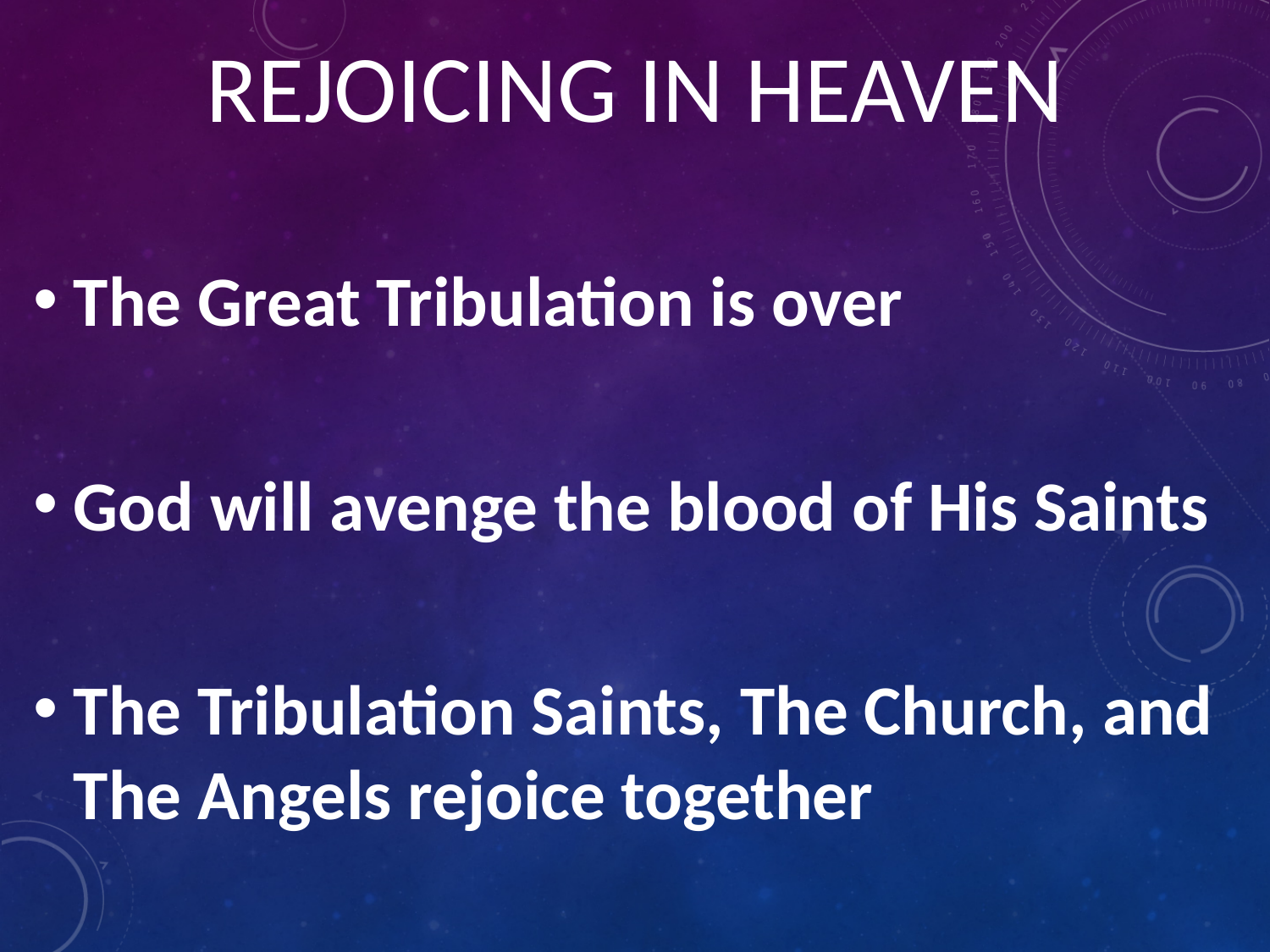

# Rejoicing in Heaven
The Great Tribulation is over

God will avenge the blood of His Saints

The Tribulation Saints, The Church, and The Angels rejoice together